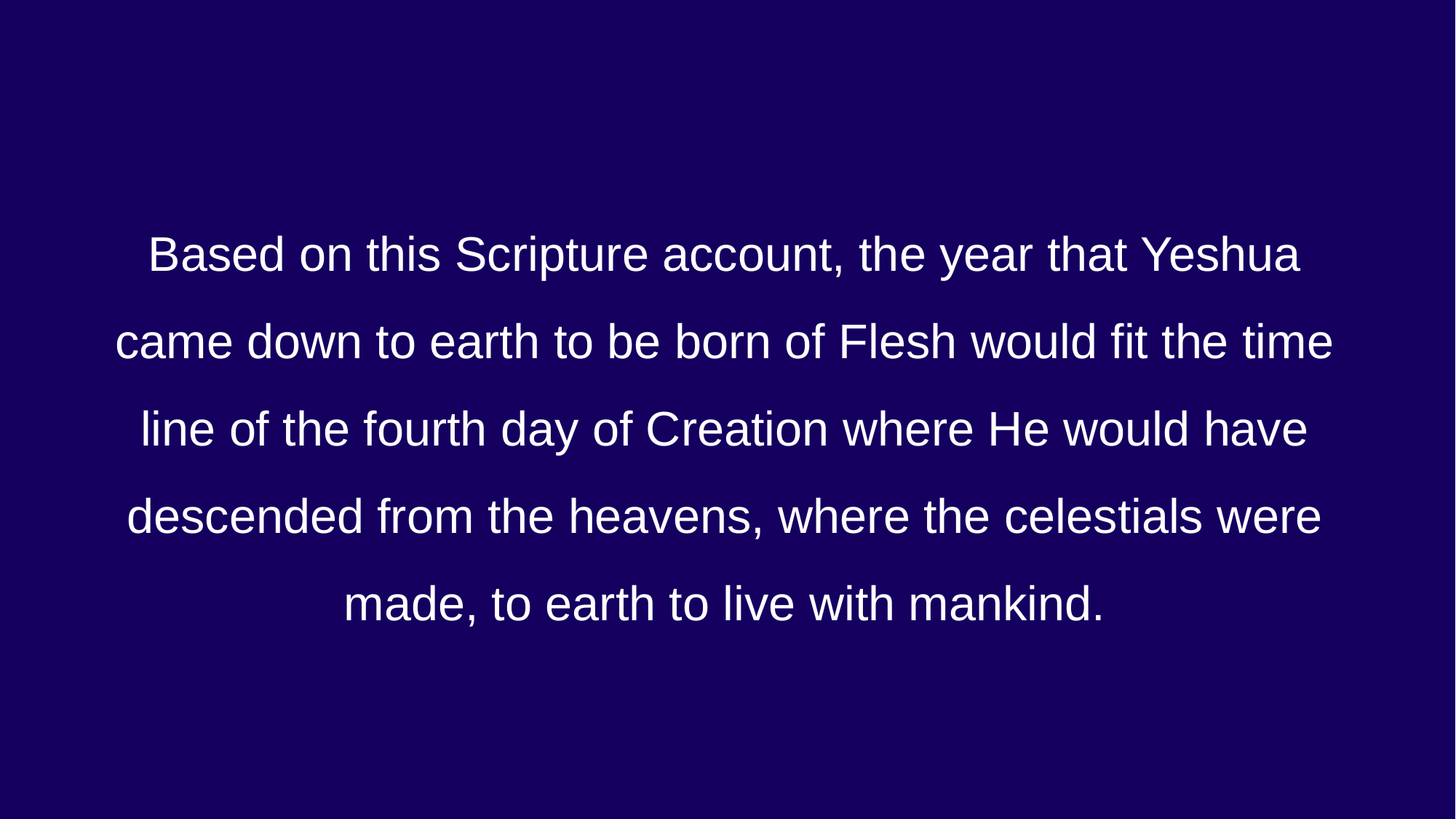

Based on this Scripture account, the year that Yeshua came down to earth to be born of Flesh would fit the time line of the fourth day of Creation where He would have descended from the heavens, where the celestials were made, to earth to live with mankind.